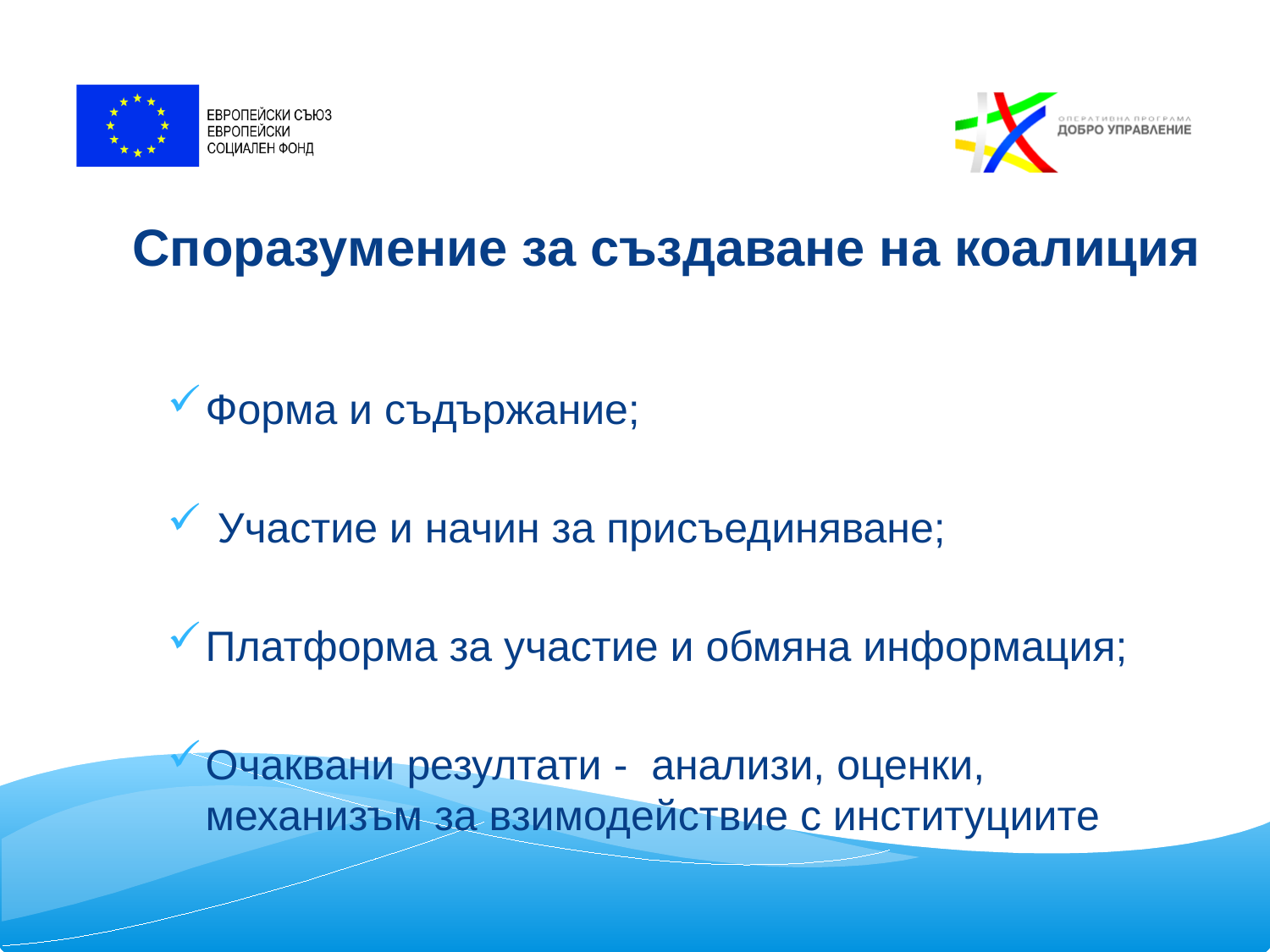

# Споразумение за създаване на коалиция
Форма и съдържание;

 Участие и начин за присъединяване;

Платформа за участие и обмяна информация;

Очаквани резултати -  анализи, оценки, механизъм за взимодействие с институциите